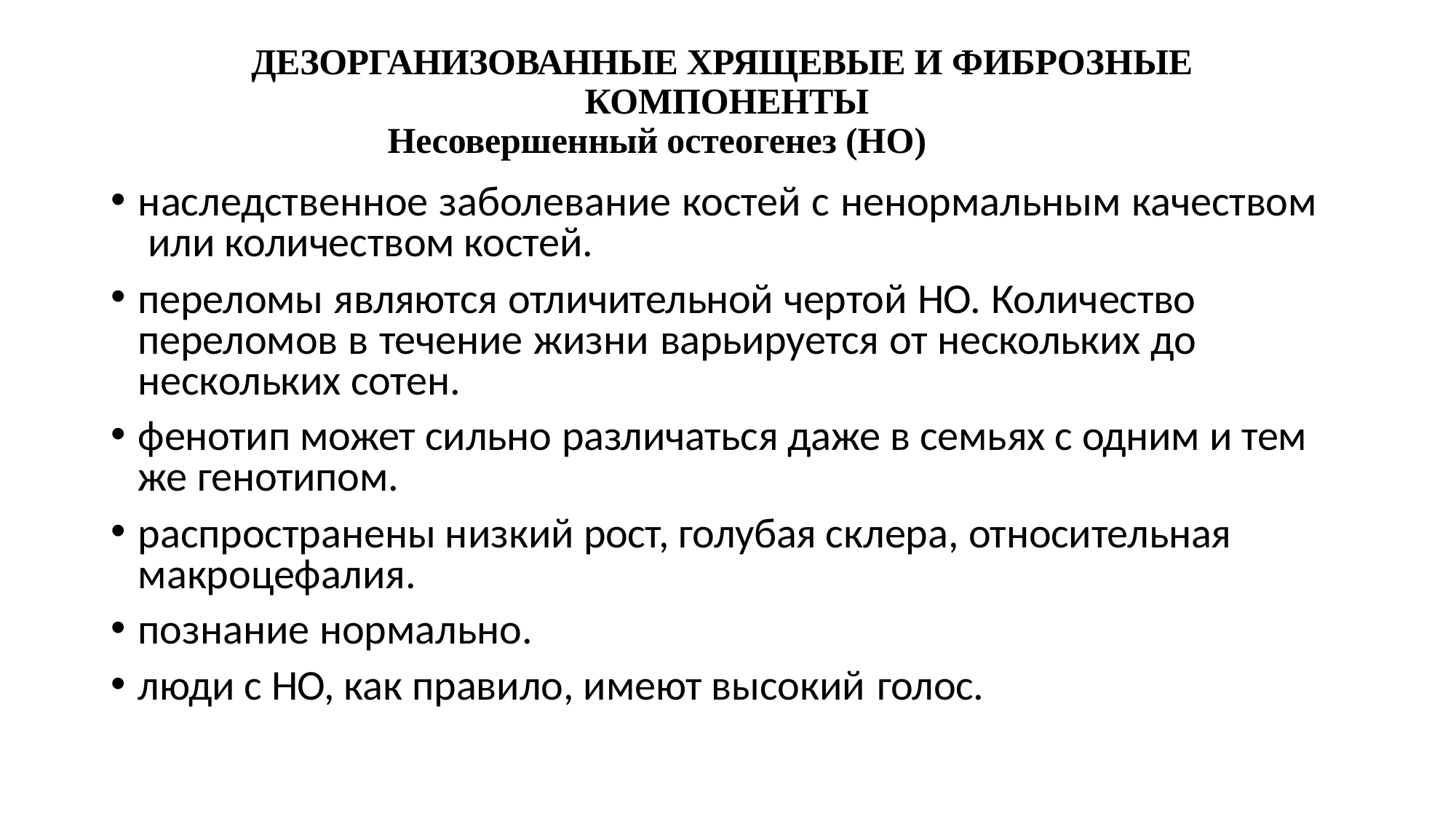

ДЕЗОРГАНИЗОВАННЫЕ ХРЯЩЕВЫЕ И ФИБРОЗНЫЕ  КОМПОНЕНТЫ
Несовершенный остеогенез (НО)
наследственное заболевание костей с ненормальным качеством  или количеством костей.
переломы являются отличительной чертой НО. Количество  переломов в течение жизни варьируется от нескольких до  нескольких сотен.
фенотип может сильно различаться даже в семьях с одним и тем  же генотипом.
распространены низкий рост, голубая склера, относительная  макроцефалия.
познание нормально.
люди с НО, как правило, имеют высокий голос.